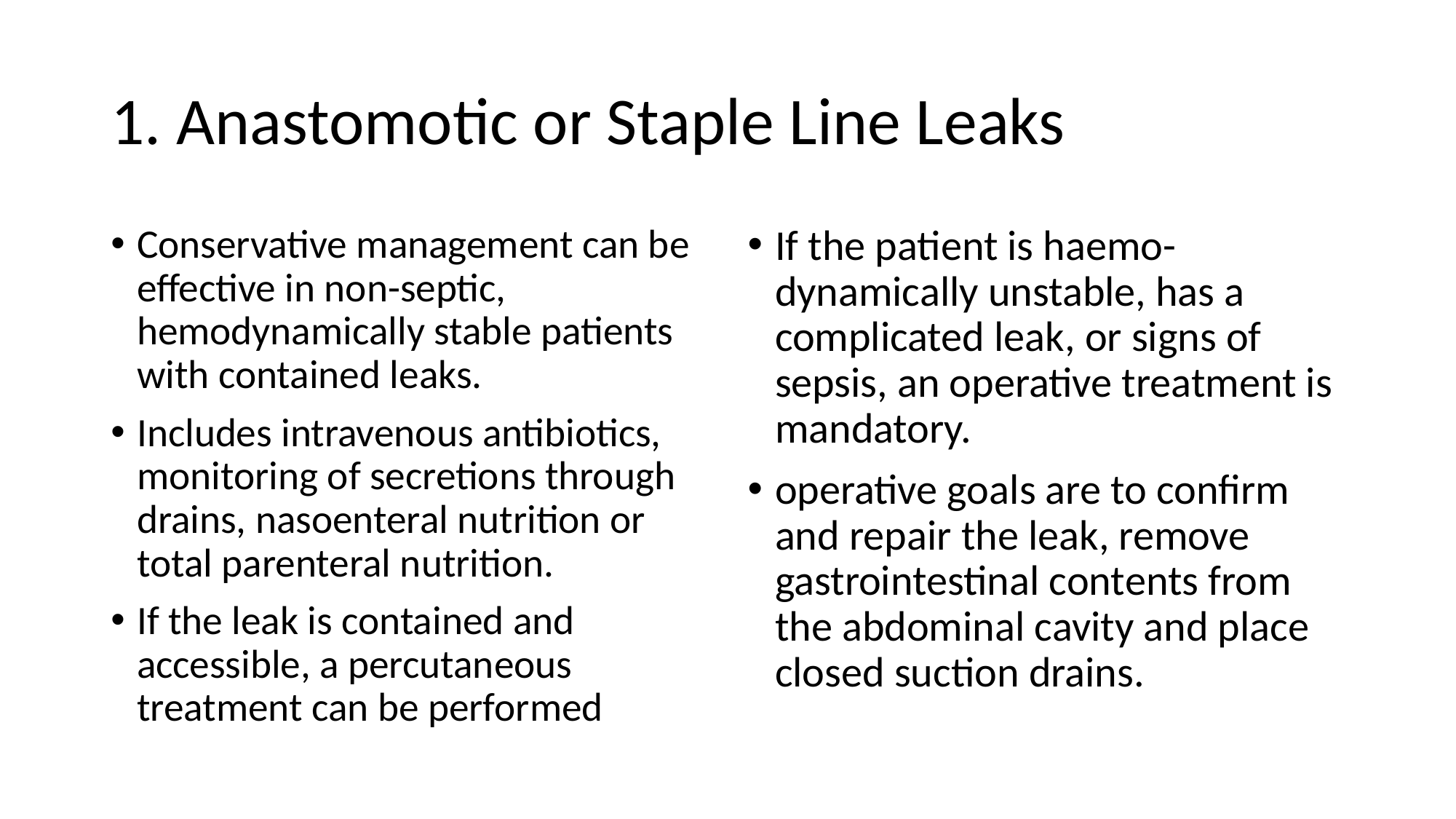

# 1. Anastomotic or Staple Line Leaks
Conservative management can be effective in non-septic, hemodynamically stable patients with contained leaks.
Includes intravenous antibiotics, monitoring of secretions through drains, nasoenteral nutrition or total parenteral nutrition.
If the leak is contained and accessible, a percutaneous treatment can be performed
If the patient is haemo-dynamically unstable, has a complicated leak, or signs of sepsis, an operative treatment is mandatory.
operative goals are to confirm and repair the leak, remove gastrointestinal contents from the abdominal cavity and place closed suction drains.